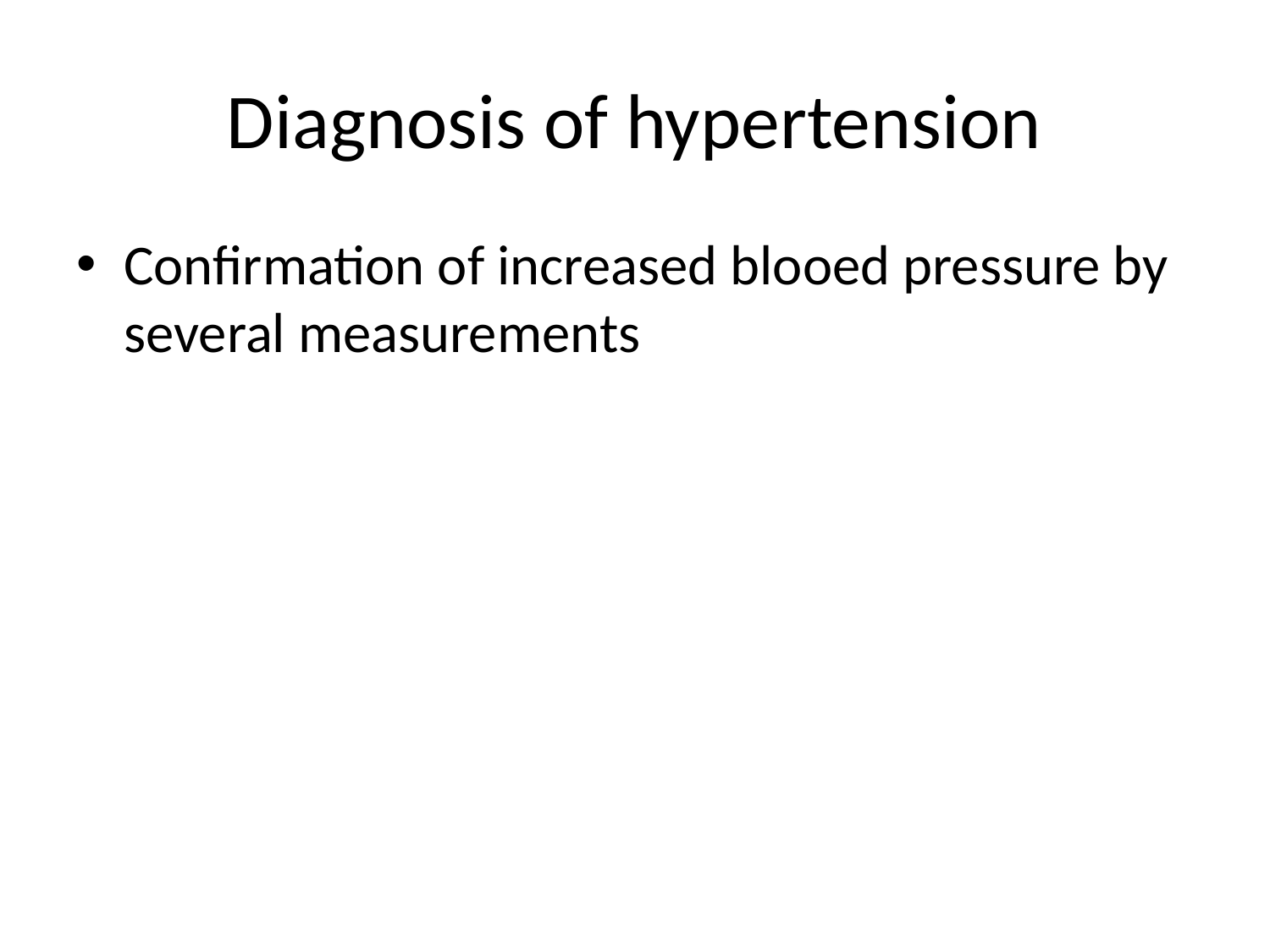

# Diagnosis of hypertension
Confirmation of increased blooed pressure by several measurements